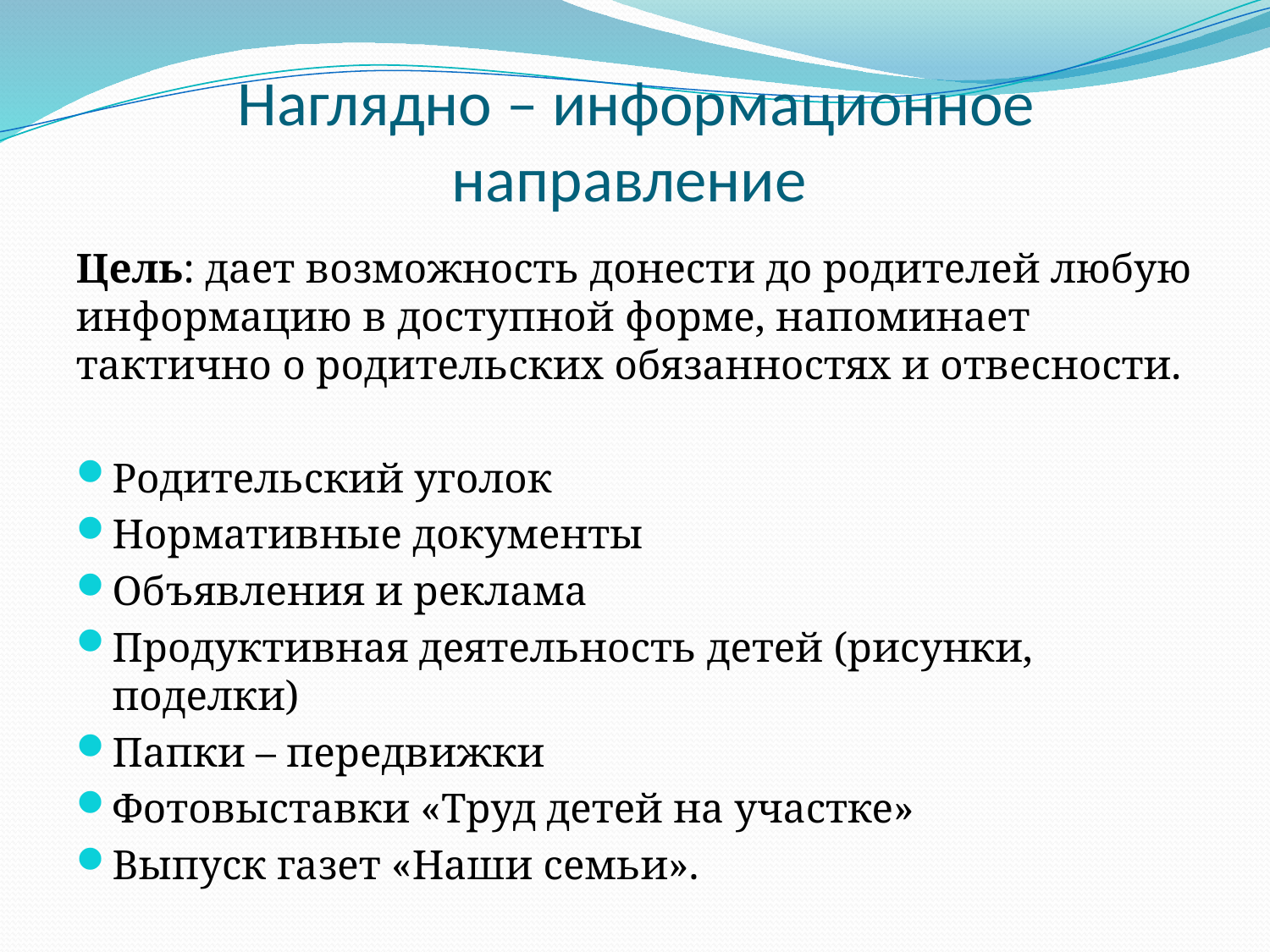

# Наглядно – информационное направление
Цель: дает возможность донести до родителей любую информацию в доступной форме, напоминает тактично о родительских обязанностях и отвесности.

Родительский уголок
Нормативные документы
Объявления и реклама
Продуктивная деятельность детей (рисунки, поделки)
Папки – передвижки
Фотовыставки «Труд детей на участке»
Выпуск газет «Наши семьи».